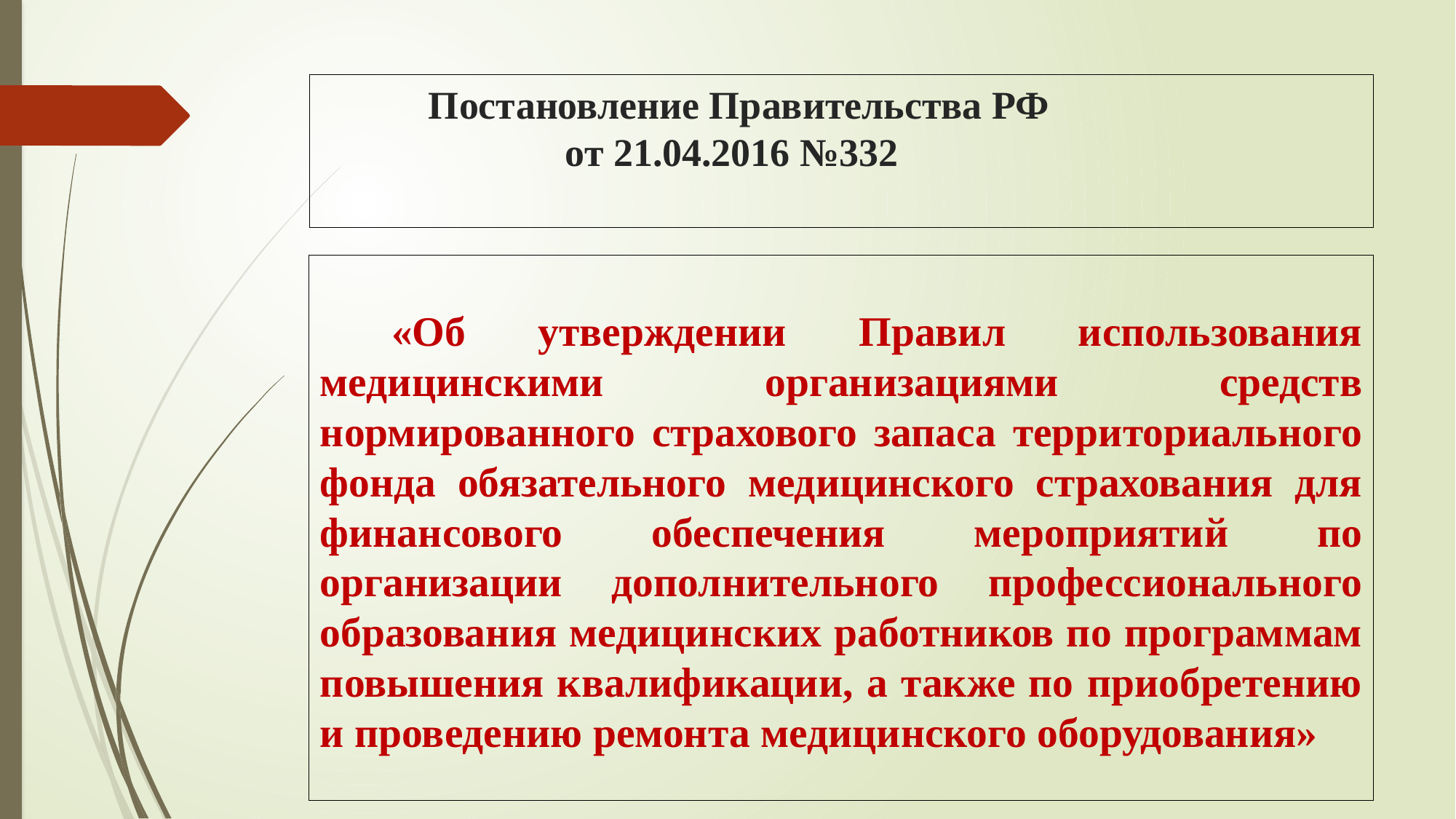

# Постановление Правительства РФ от 21.04.2016 №332

 «Об утверждении Правил использования медицинскими организациями средств нормированного страхового запаса территориального фонда обязательного медицинского страхования для финансового обеспечения мероприятий по организации дополнительного профессионального образования медицинских работников по программам повышения квалификации, а также по приобретению и проведению ремонта медицинского оборудования»